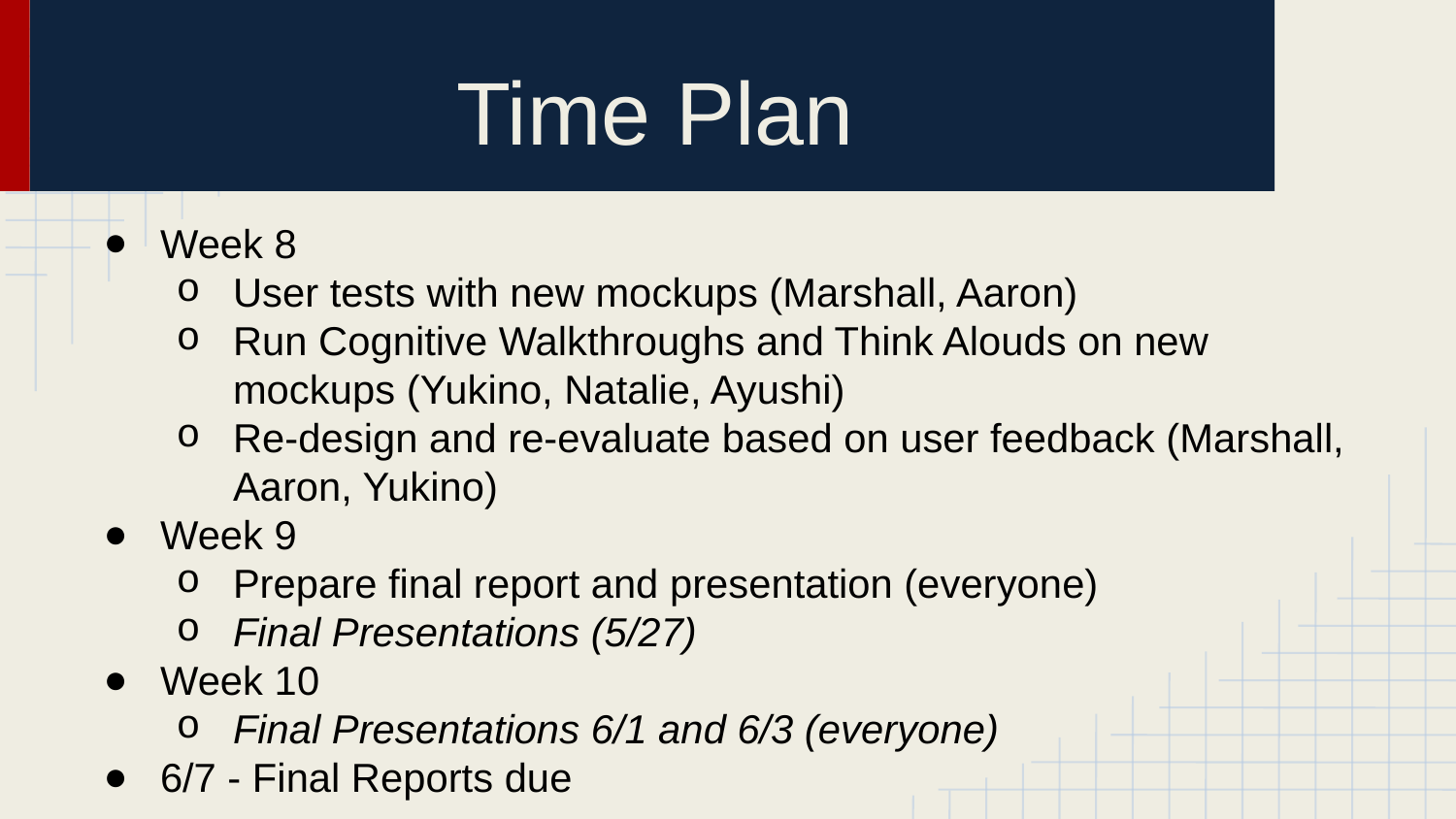

# Time Plan
Week 8
User tests with new mockups (Marshall, Aaron)
Run Cognitive Walkthroughs and Think Alouds on new mockups (Yukino, Natalie, Ayushi)
Re-design and re-evaluate based on user feedback (Marshall, Aaron, Yukino)
Week 9
Prepare final report and presentation (everyone)
Final Presentations (5/27)
Week 10
Final Presentations 6/1 and 6/3 (everyone)
6/7 - Final Reports due